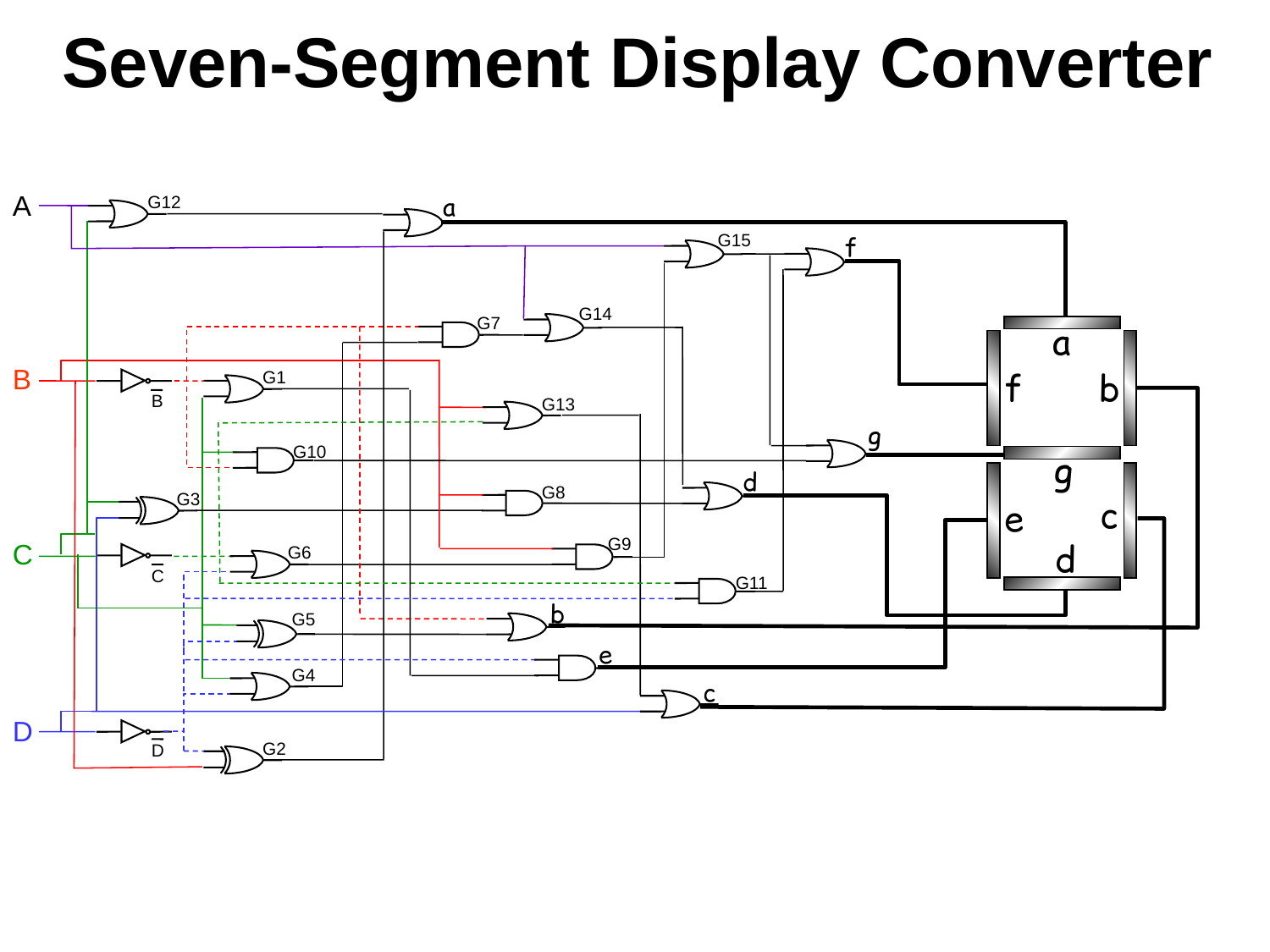

Seven-Segment Display Converter
A
G12
a

G15
f

G14
G7
a

B

f
b
G1

B
G13

g

G10

g

d

G8
G3

c
e

G9
C
d

G6

C

G11

b

G5

e

G4

c

D

G2
D